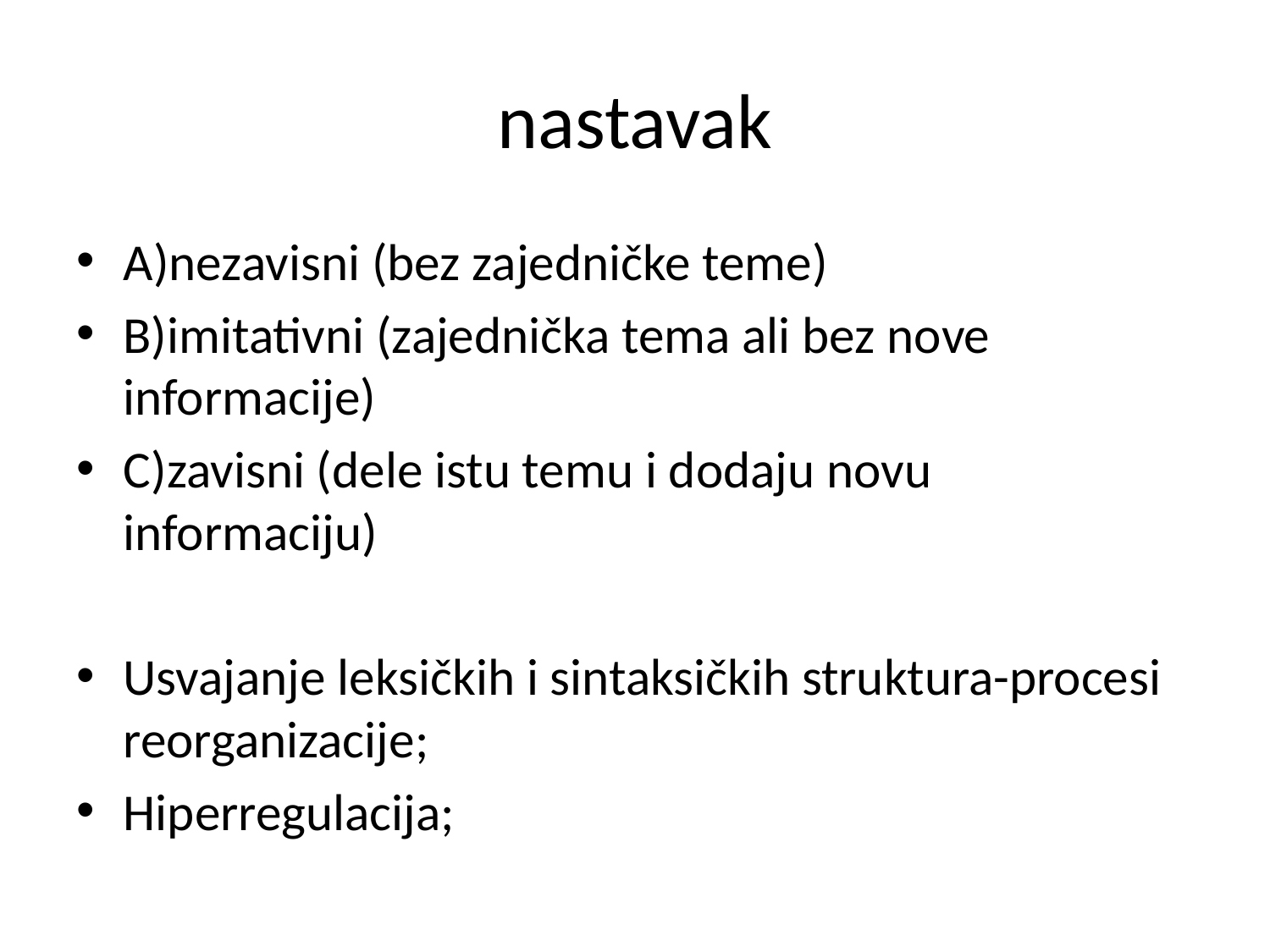

# nastavak
A)nezavisni (bez zajedničke teme)
B)imitativni (zajednička tema ali bez nove informacije)
C)zavisni (dele istu temu i dodaju novu informaciju)

Usvajanje leksičkih i sintaksičkih struktura-procesi reorganizacije;
Hiperregulacija;